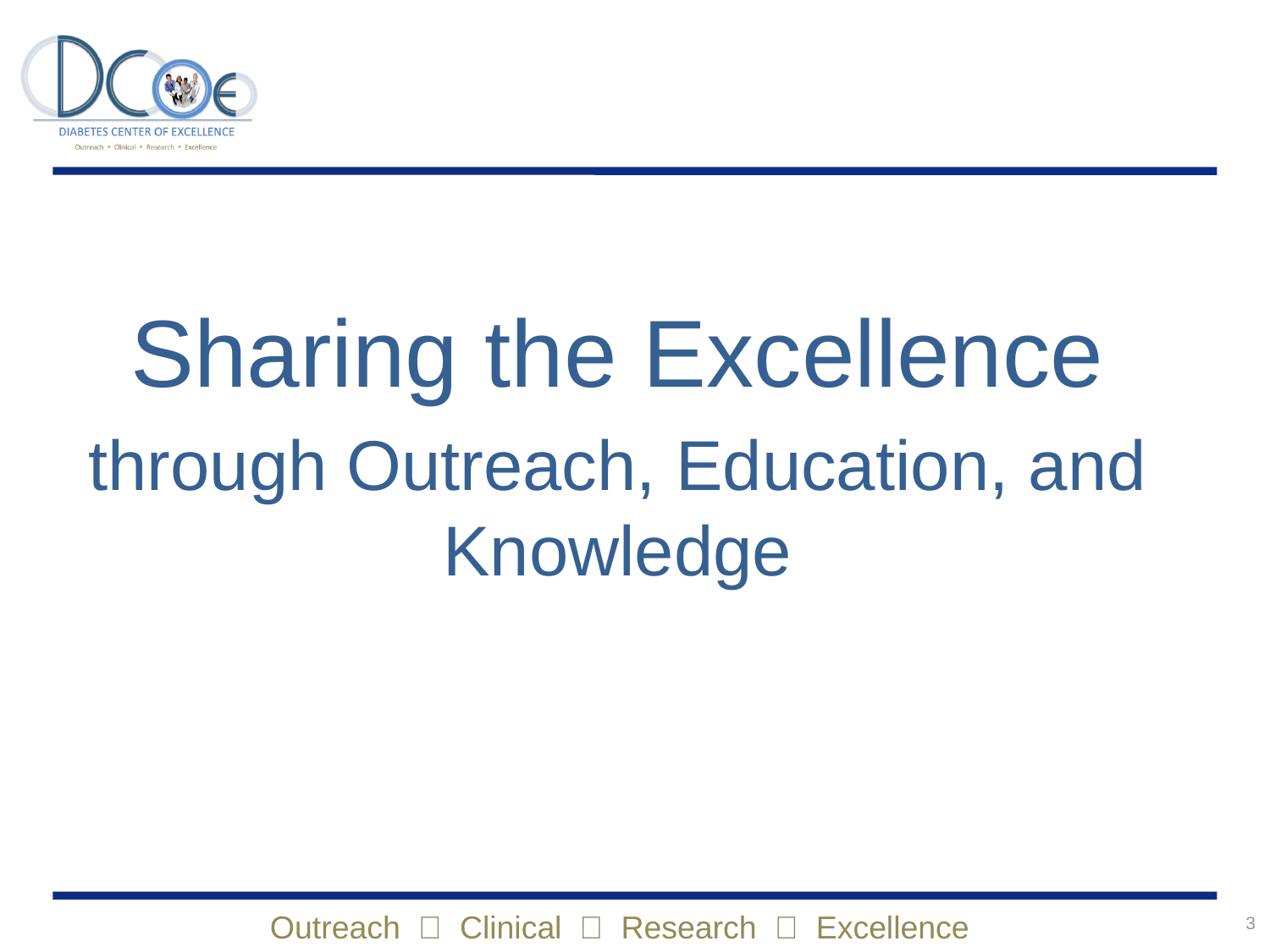

Sharing the Excellence
through Outreach, Education, and Knowledge
3